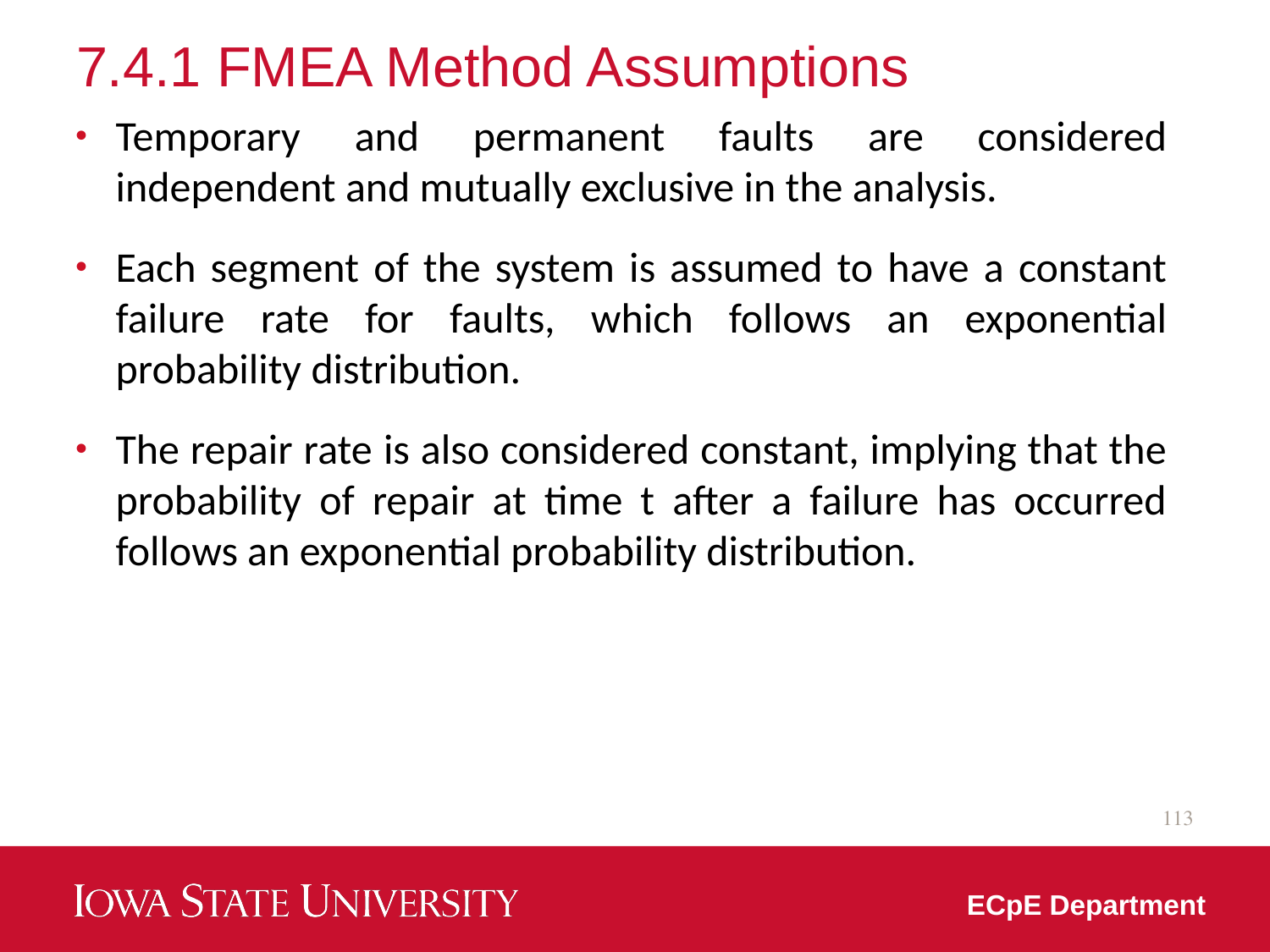

# 7.4.1 FMEA Method Assumptions
Temporary and permanent faults are considered independent and mutually exclusive in the analysis.
Each segment of the system is assumed to have a constant failure rate for faults, which follows an exponential probability distribution.
The repair rate is also considered constant, implying that the probability of repair at time t after a failure has occurred follows an exponential probability distribution.

113
ECpE Department